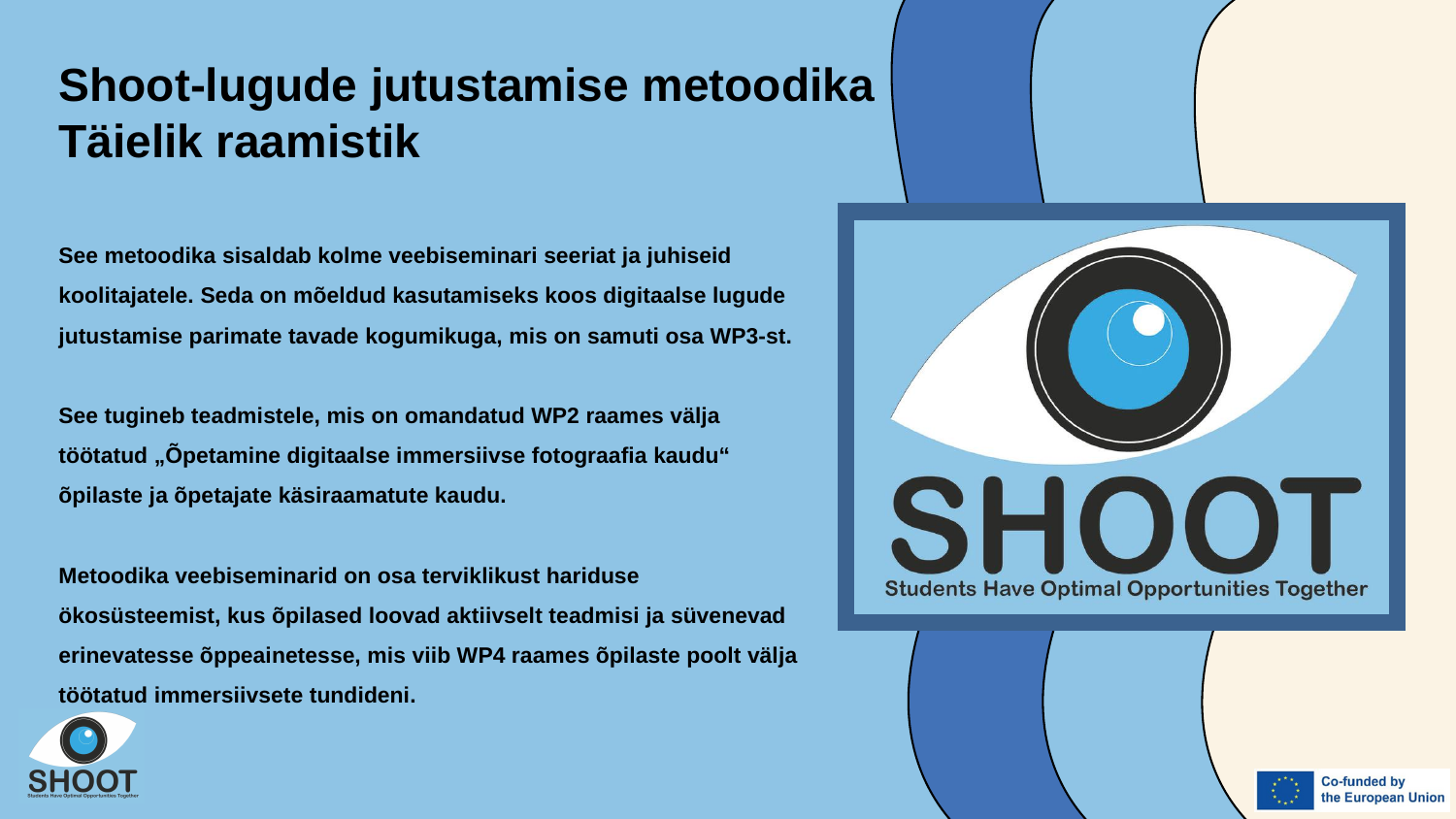

Shoot-lugude jutustamise metoodika
Täielik raamistik

See metoodika sisaldab kolme veebiseminari seeriat ja juhiseid koolitajatele. Seda on mõeldud kasutamiseks koos digitaalse lugude jutustamise parimate tavade kogumikuga, mis on samuti osa WP3-st.

See tugineb teadmistele, mis on omandatud WP2 raames välja töötatud „Õpetamine digitaalse immersiivse fotograafia kaudu“ õpilaste ja õpetajate käsiraamatute kaudu.

Metoodika veebiseminarid on osa terviklikust hariduse ökosüsteemist, kus õpilased loovad aktiivselt teadmisi ja süvenevad erinevatesse õppeainetesse, mis viib WP4 raames õpilaste poolt välja töötatud immersiivsete tundideni.